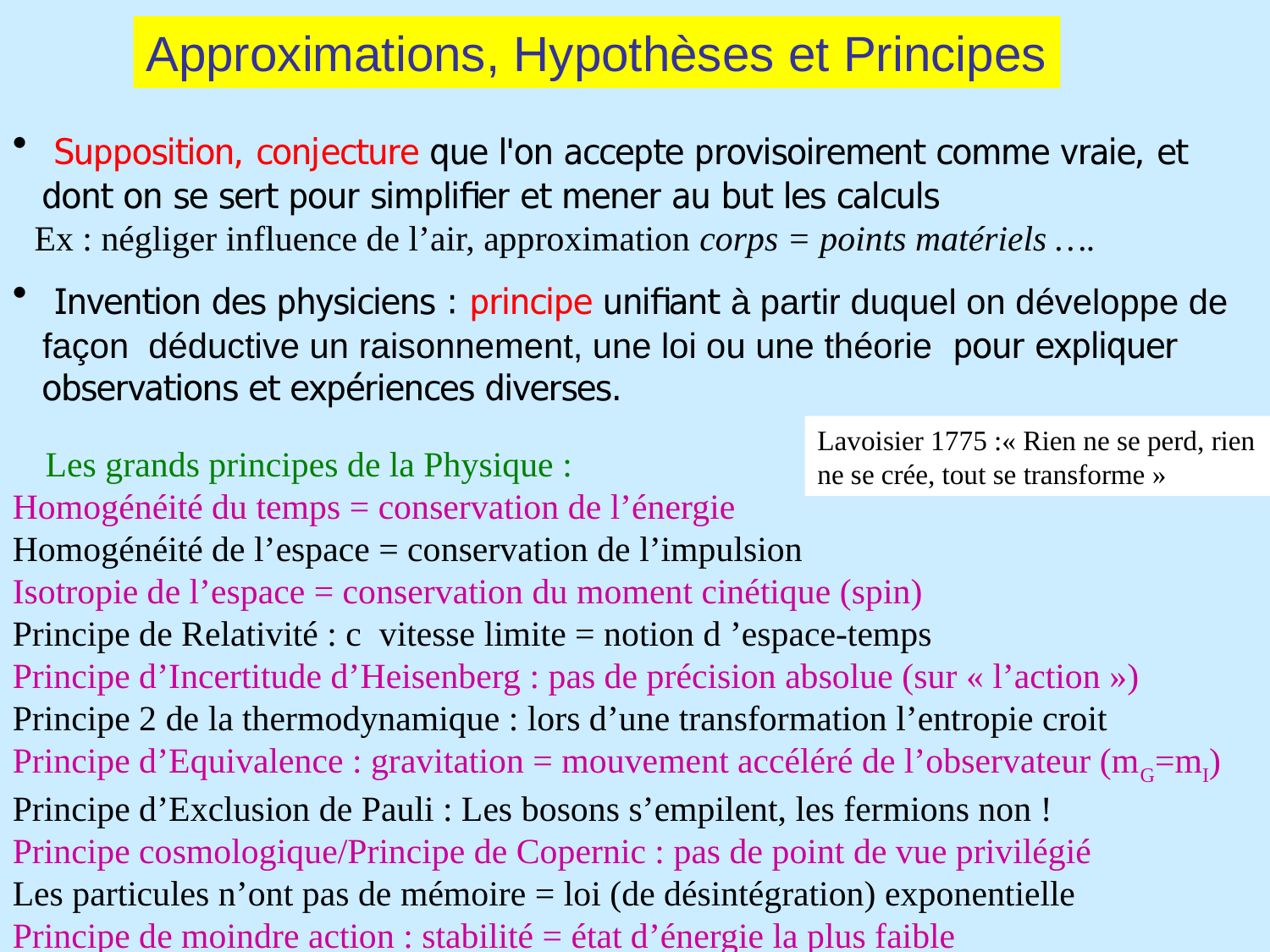

Approximations, Hypothèses et Principes
 Supposition, conjecture que l'on accepte provisoirement comme vraie, et dont on se sert pour simplifier et mener au but les calculs
  Ex : négliger influence de l’air, approximation corps = points matériels ….
 Invention des physiciens : principe unifiant à partir duquel on développe de façon  déductive un raisonnement, une loi ou une théorie  pour expliquer  observations et expériences diverses.

   Les grands principes de la Physique :
Homogénéité du temps = conservation de l’énergie
Homogénéité de l’espace = conservation de l’impulsion
Isotropie de l’espace = conservation du moment cinétique (spin)
Principe de Relativité : c  vitesse limite = notion d ’espace-temps
Principe d’Incertitude d’Heisenberg : pas de précision absolue (sur « l’action »)
Principe 2 de la thermodynamique : lors d’une transformation l’entropie croit
Principe d’Equivalence : gravitation = mouvement accéléré de l’observateur (mG=mI)
Principe d’Exclusion de Pauli : Les bosons s’empilent, les fermions non !
Principe cosmologique/Principe de Copernic : pas de point de vue privilégié
Les particules n’ont pas de mémoire = loi (de désintégration) exponentielle
Principe de moindre action : stabilité = état d’énergie la plus faible

Lavoisier 1775 :« Rien ne se perd, rien ne se crée, tout se transforme »